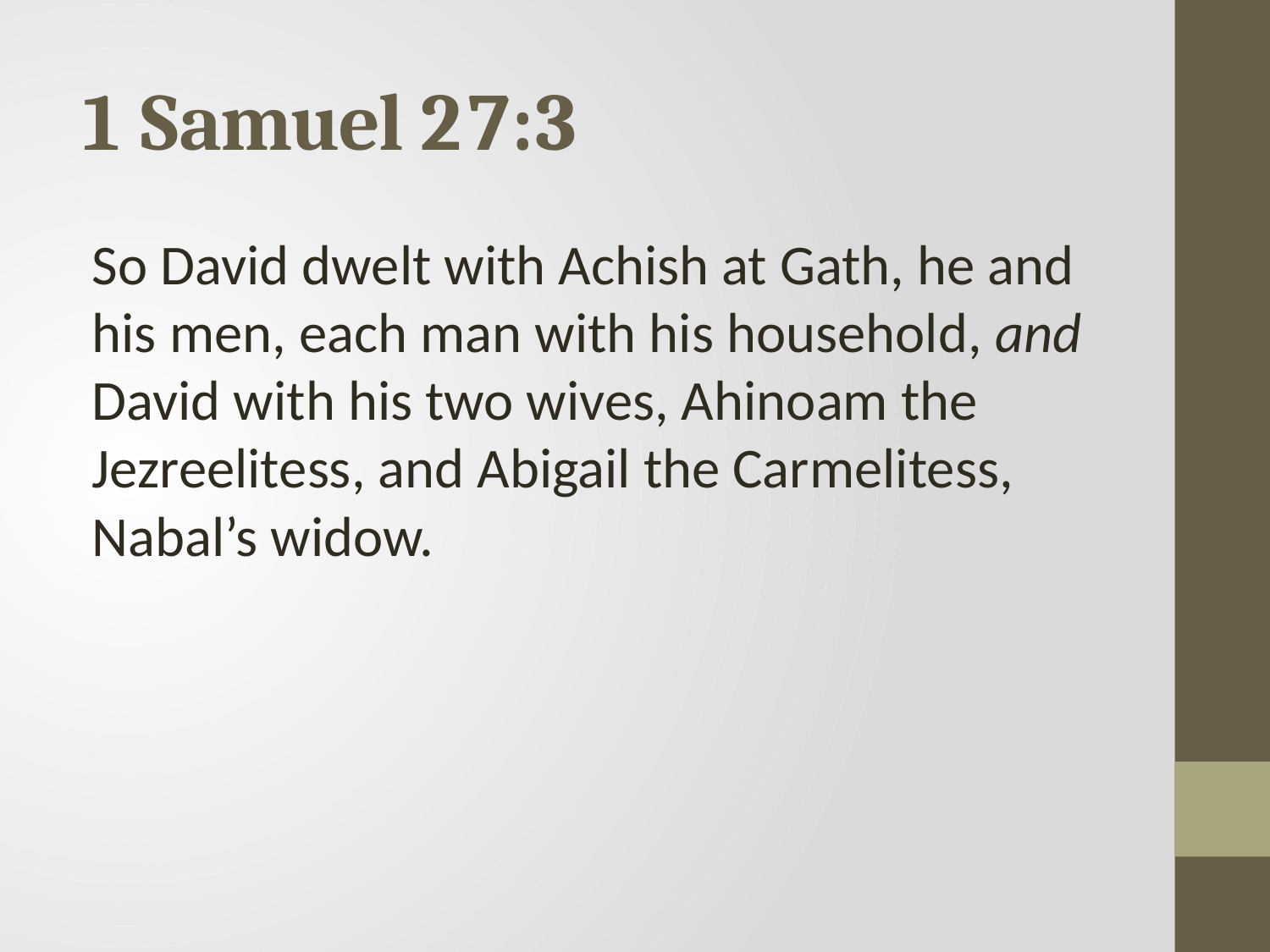

# 1 Samuel 27:3
So David dwelt with Achish at Gath, he and his men, each man with his household, and David with his two wives, Ahinoam the Jezreelitess, and Abigail the Carmelitess, Nabal’s widow.